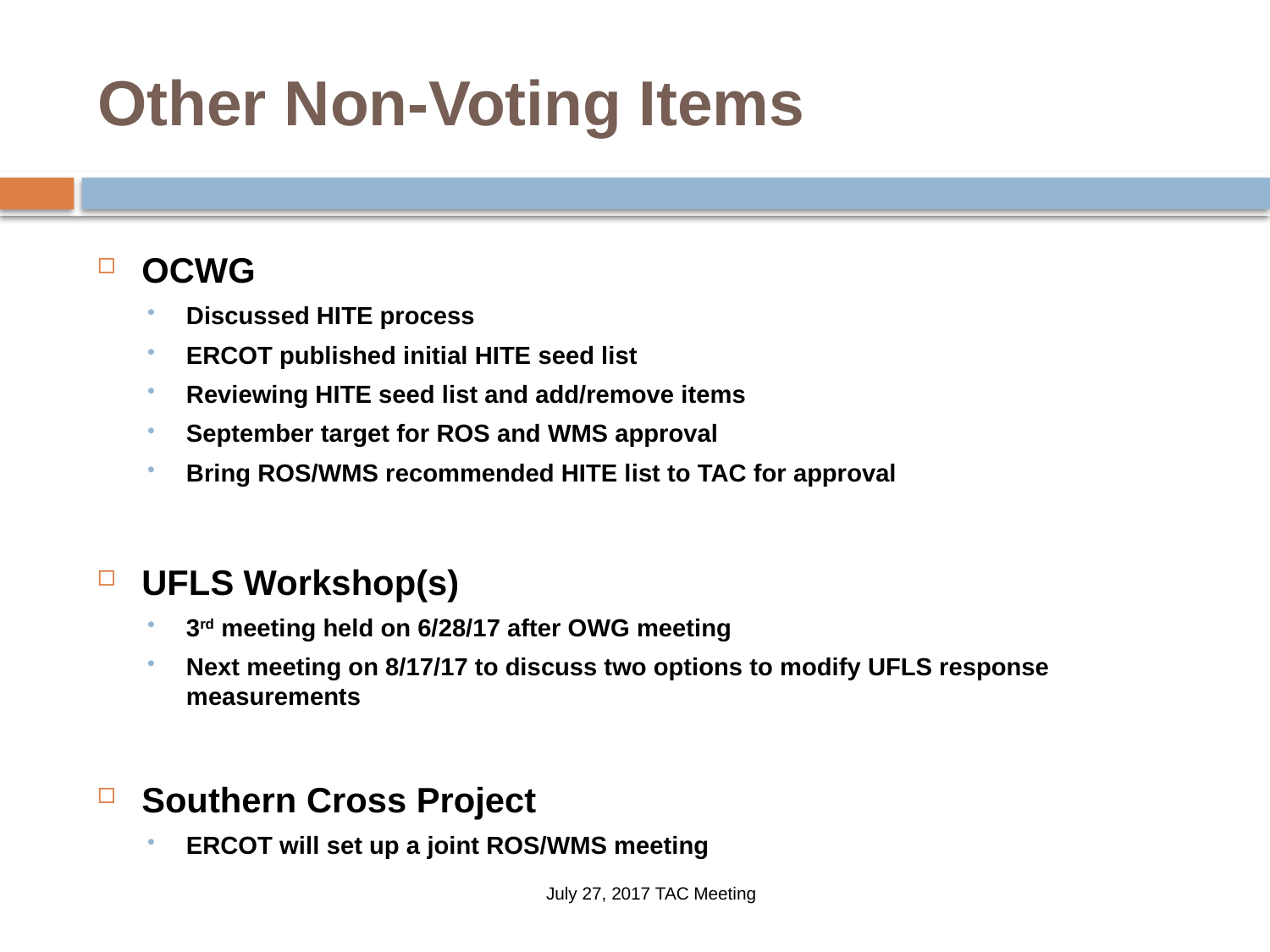

# Other Non-Voting Items
OCWG
Discussed HITE process
ERCOT published initial HITE seed list
Reviewing HITE seed list and add/remove items
September target for ROS and WMS approval
Bring ROS/WMS recommended HITE list to TAC for approval

UFLS Workshop(s)
3rd meeting held on 6/28/17 after OWG meeting
Next meeting on 8/17/17 to discuss two options to modify UFLS response measurements

Southern Cross Project
ERCOT will set up a joint ROS/WMS meeting

July 27, 2017 TAC Meeting